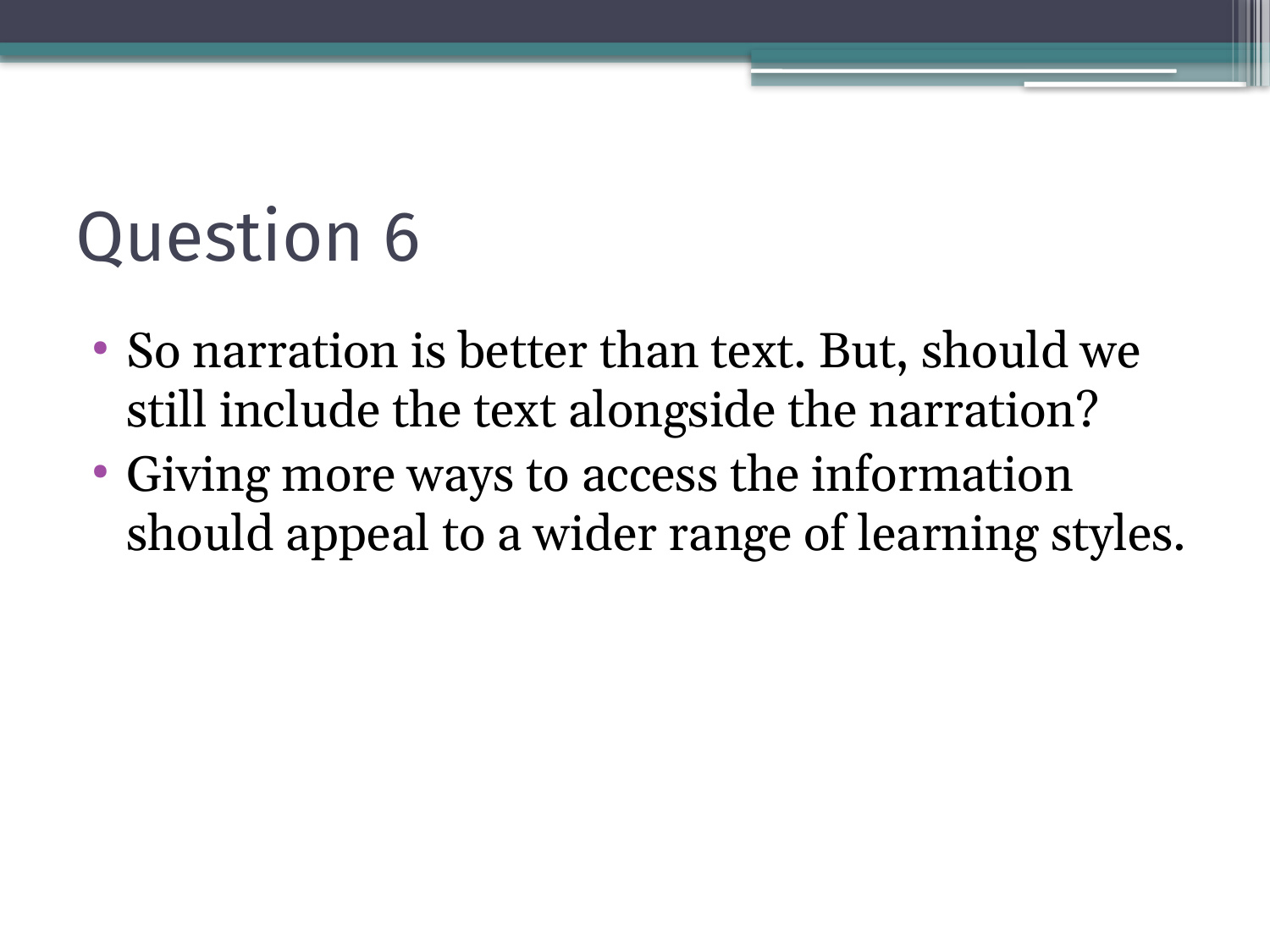

# Question 6
So narration is better than text. But, should we still include the text alongside the narration?
Giving more ways to access the information should appeal to a wider range of learning styles.